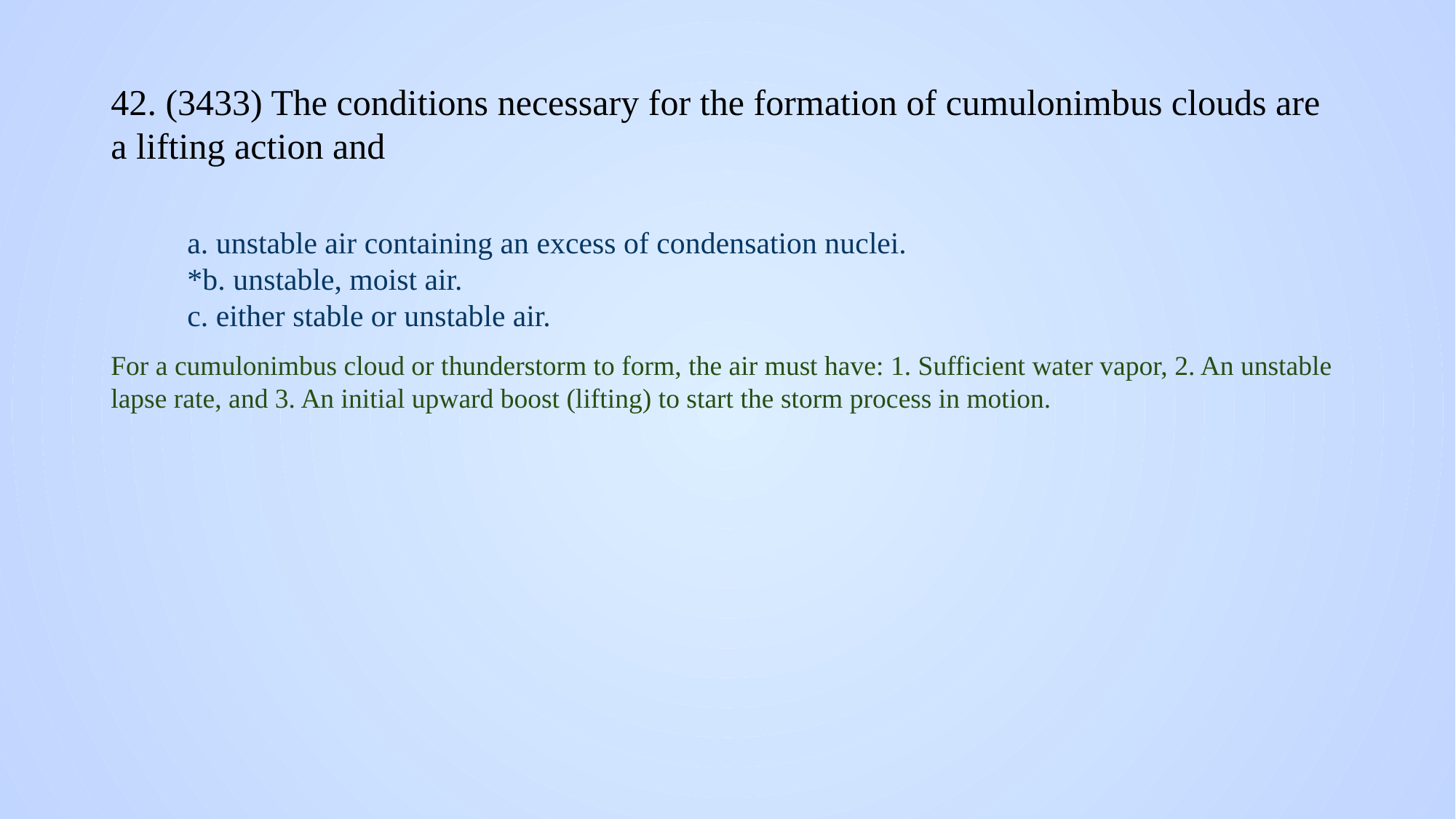

# 42. (3433) The conditions necessary for the formation of cumulonimbus clouds are a lifting action and
a. unstable air containing an excess of condensation nuclei.
*b. unstable, moist air.
c. either stable or unstable air.
For a cumulonimbus cloud or thunderstorm to form, the air must have: 1. Sufficient water vapor, 2. An unstable lapse rate, and 3. An initial upward boost (lifting) to start the storm process in motion.